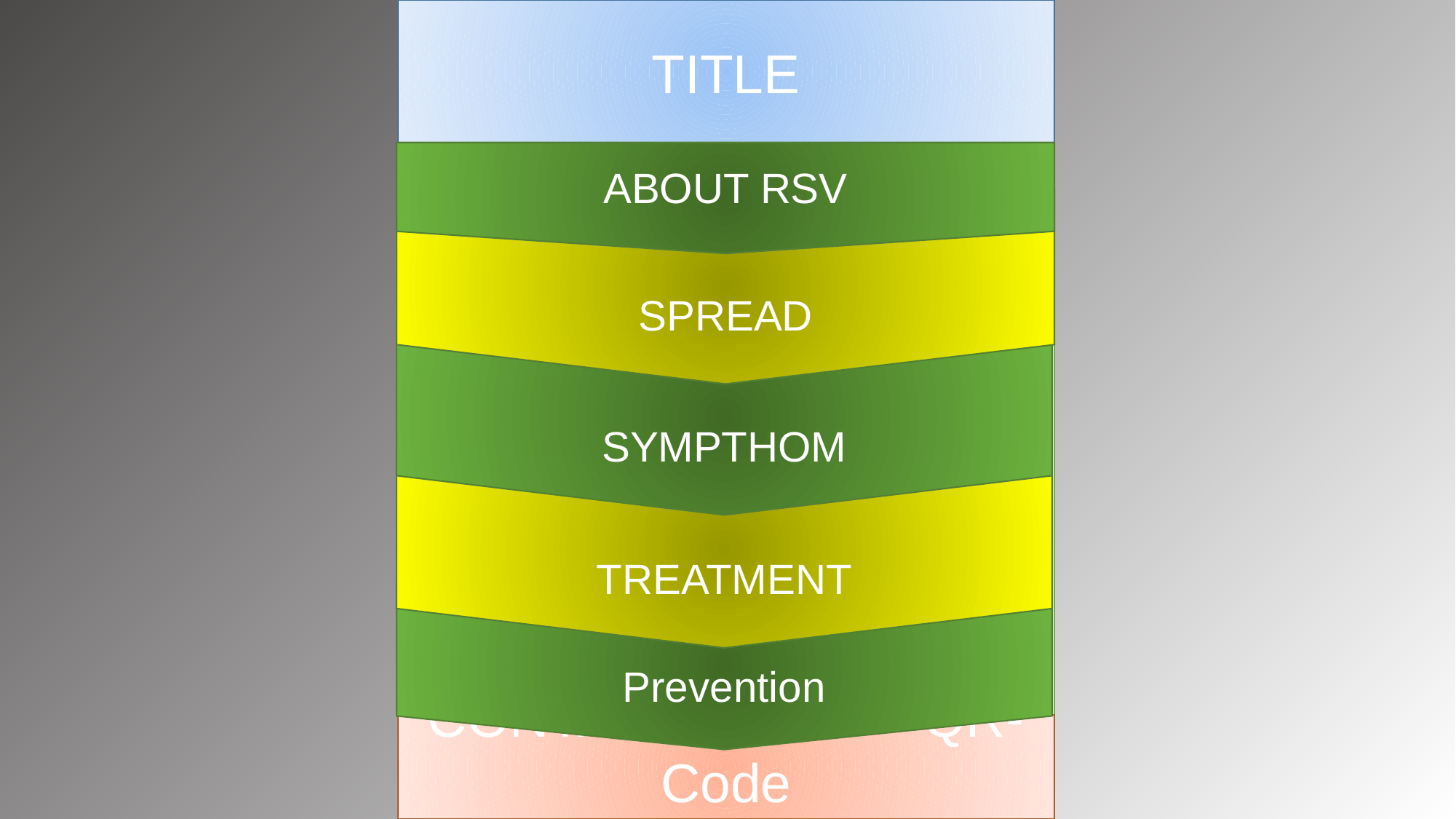

TITLE

ABOUT RSV
SPREAD
SYMPTHOM
TREATMENT
Prevention
CONTACT & REF + QR-Code